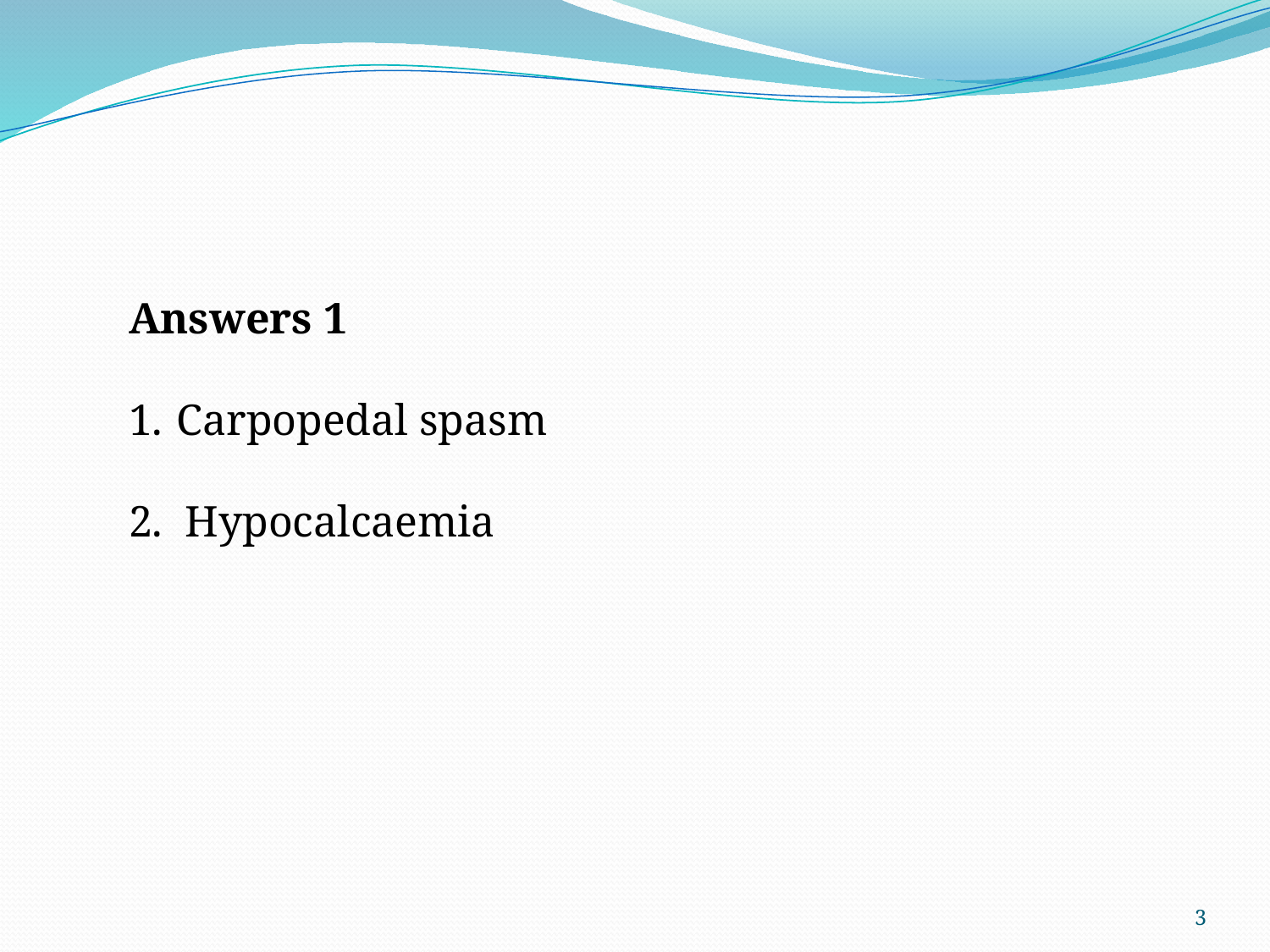

Answers 1

Carpopedal spasm

2.  Hypocalcaemia
3